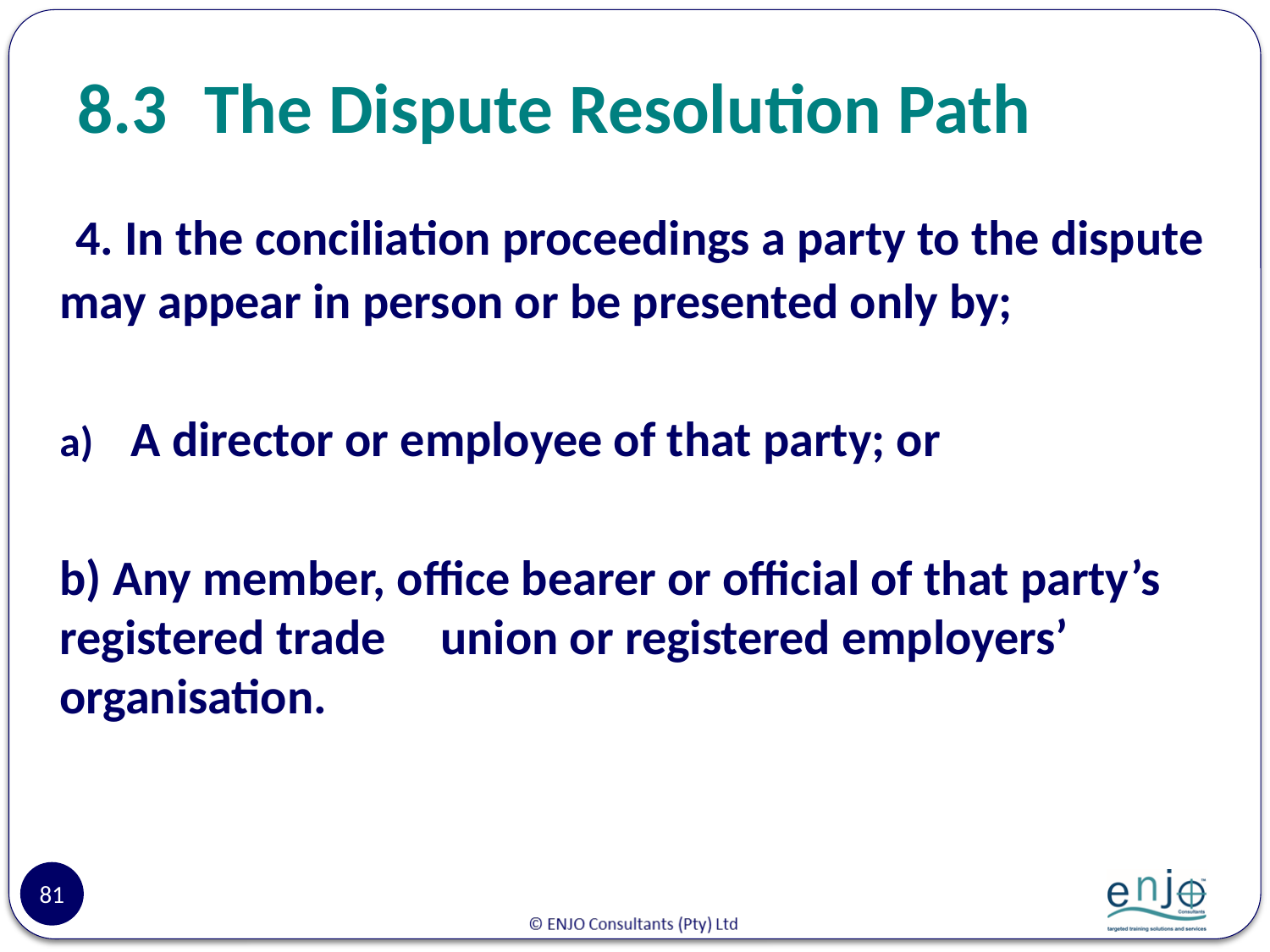

# 8.3	The Dispute Resolution Path
 4. In the conciliation proceedings a party to the dispute may appear in person or be presented only by;

A director or employee of that party; or

b) Any member, office bearer or official of that party’s registered trade 	union or registered employers’ organisation.

81